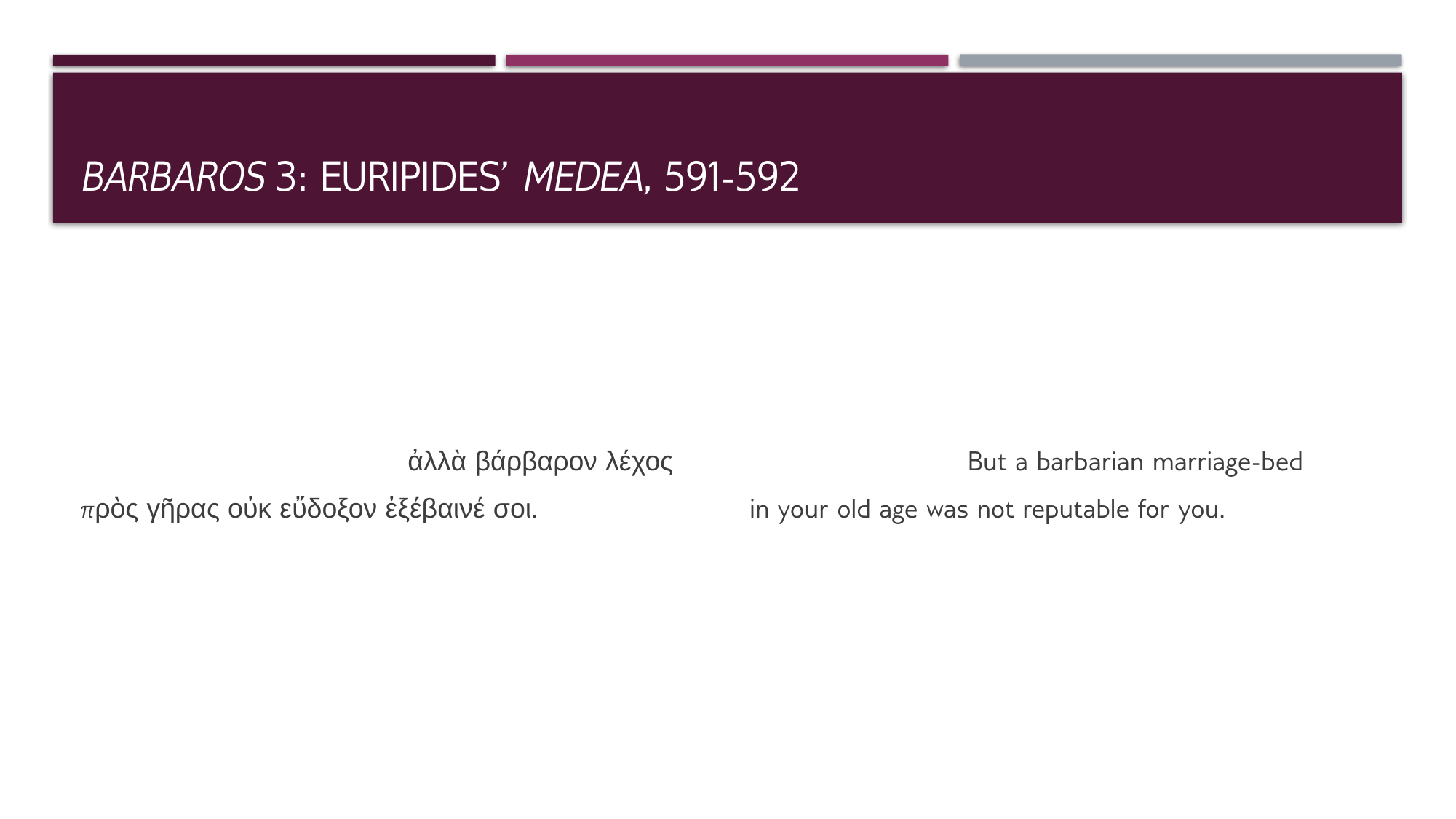

# Barbaros 3: Euripides’ Medea, 591-592
 			ἀλλὰ βάρβαρον λέχος
πρὸς γῆρας οὐκ εὔδοξον ἐξέβαινέ σοι.
 		But a barbarian marriage-bed
in your old age was not reputable for you.